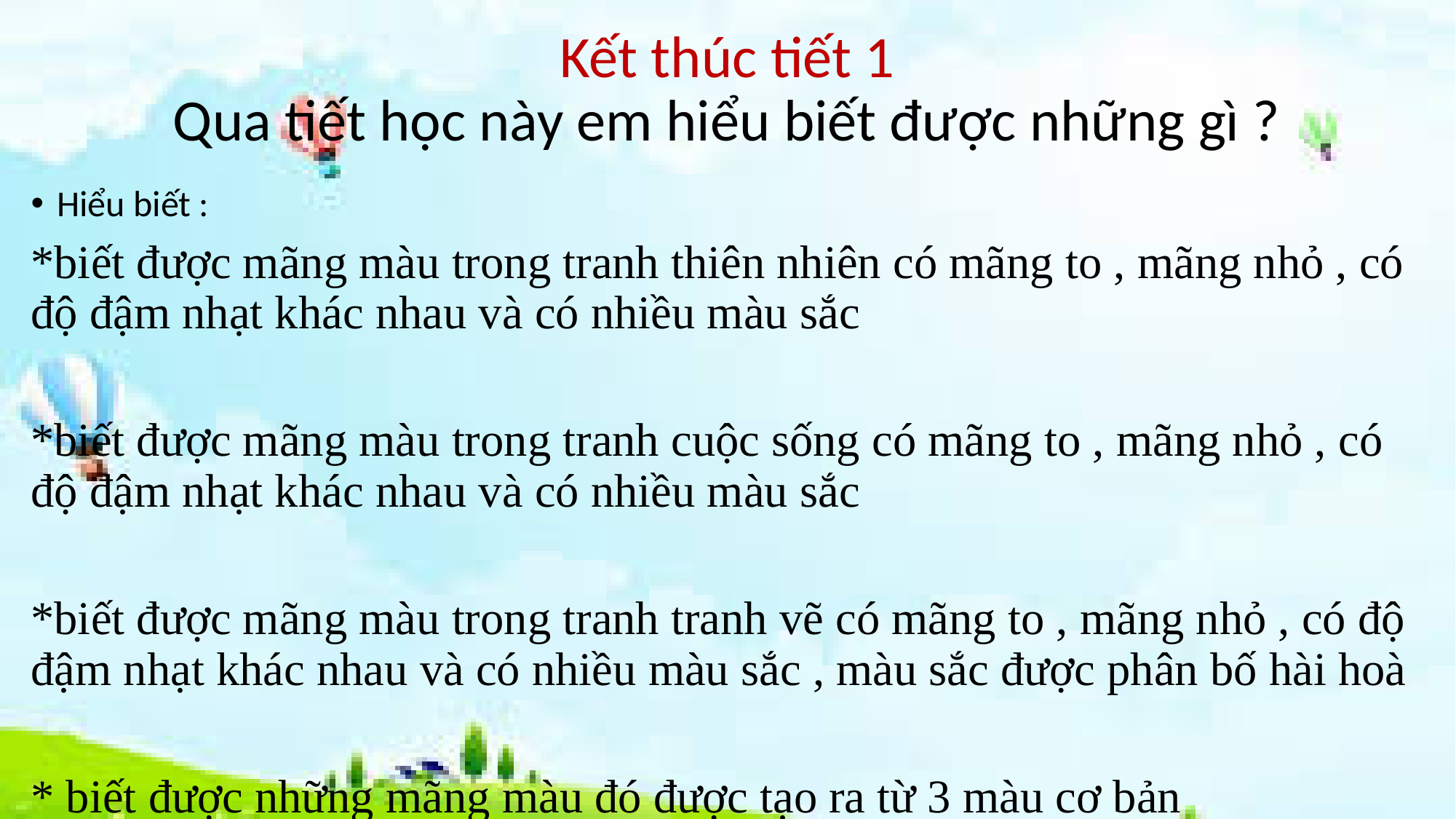

# Kết thúc tiết 1 Qua tiết học này em hiểu biết được những gì ?
Hiểu biết :
*biết được mãng màu trong tranh thiên nhiên có mãng to , mãng nhỏ , có độ đậm nhạt khác nhau và có nhiều màu sắc

*biết được mãng màu trong tranh cuộc sống có mãng to , mãng nhỏ , có độ đậm nhạt khác nhau và có nhiều màu sắc

*biết được mãng màu trong tranh tranh vẽ có mãng to , mãng nhỏ , có độ đậm nhạt khác nhau và có nhiều màu sắc , màu sắc được phân bố hài hoà

* biết được những mãng màu đó được tạo ra từ 3 màu cơ bản